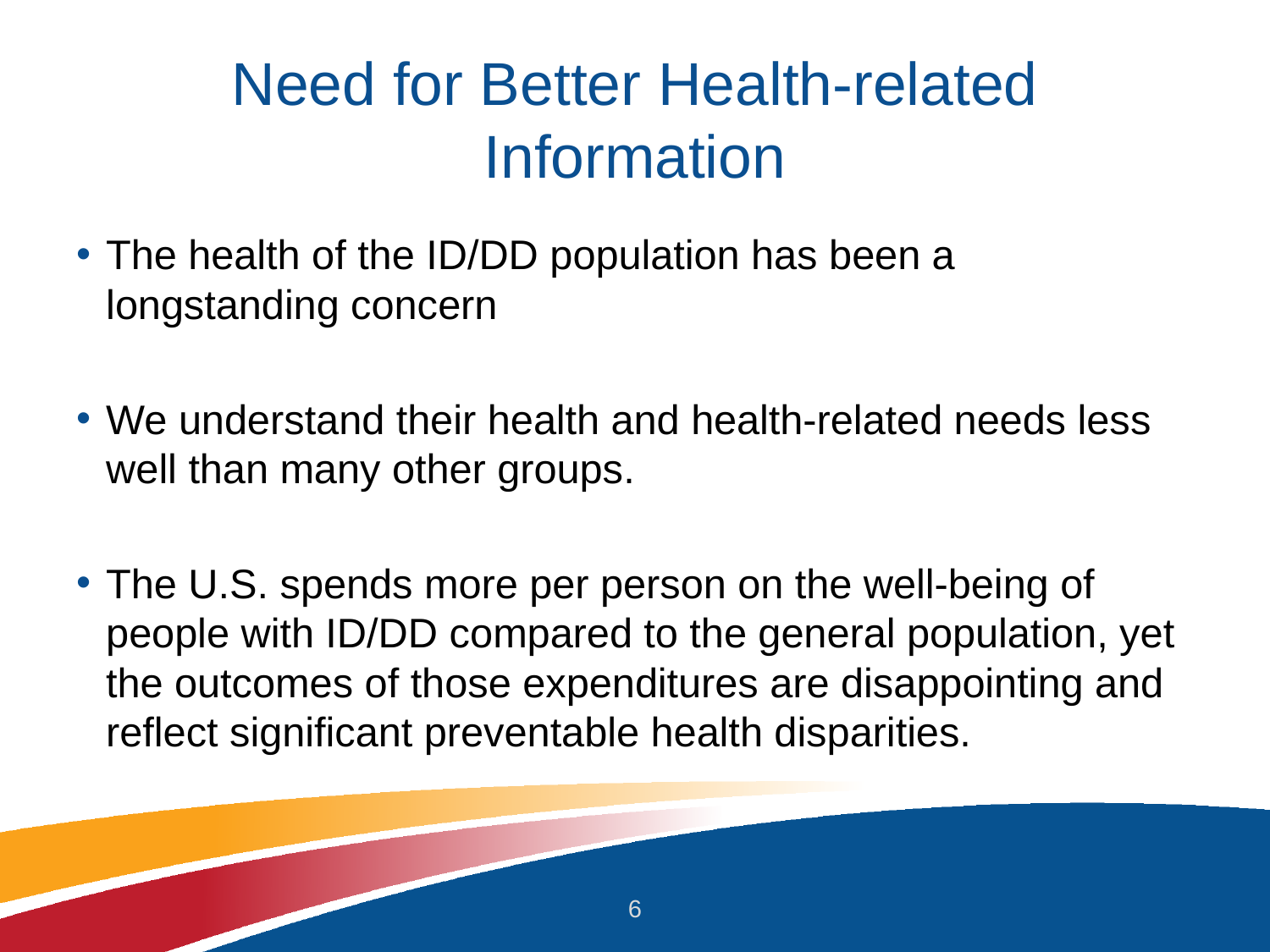

# Need for Better Health-related Information
The health of the ID/DD population has been a longstanding concern

We understand their health and health-related needs less well than many other groups.

The U.S. spends more per person on the well-being of people with ID/DD compared to the general population, yet the outcomes of those expenditures are disappointing and reflect significant preventable health disparities.

6